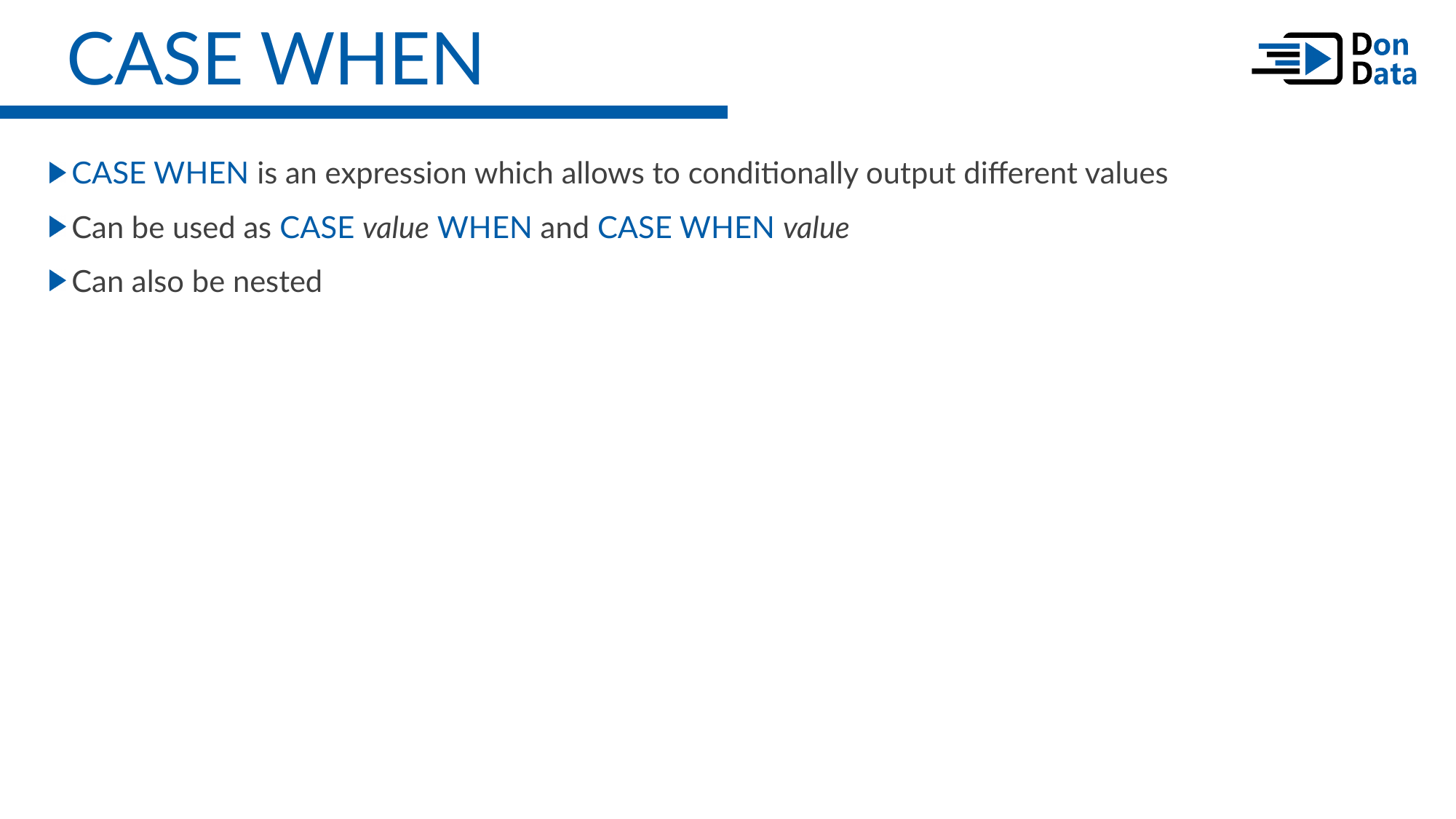

CASE WHEN
CASE WHEN is an expression which allows to conditionally output different values
Can be used as CASE value WHEN and CASE WHEN value
Can also be nested